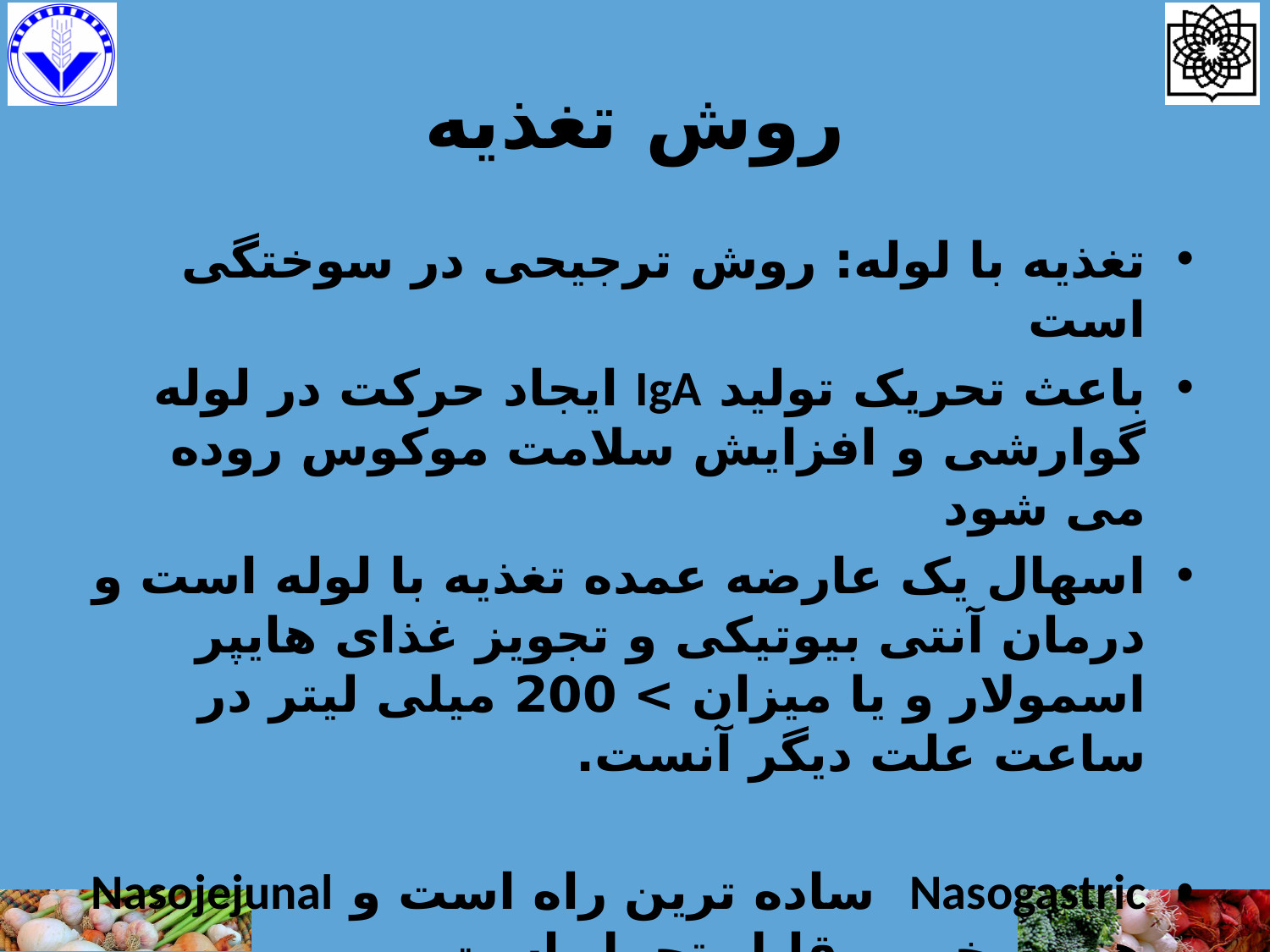

# روش تغذیه
تغذیه با لوله: روش ترجیحی در سوختگی است
باعث تحریک تولید IgA ایجاد حرکت در لوله گوارشی و افزایش سلامت موکوس روده می شود
اسهال یک عارضه عمده تغذیه با لوله است و درمان آنتی بیوتیکی و تجویز غذای هایپر اسمولار و یا میزان > 200 میلی لیتر در ساعت علت دیگر آنست.

Nasogastric  ساده ترین راه است و Nasojejunal هم به خوبی قابل تحمل است